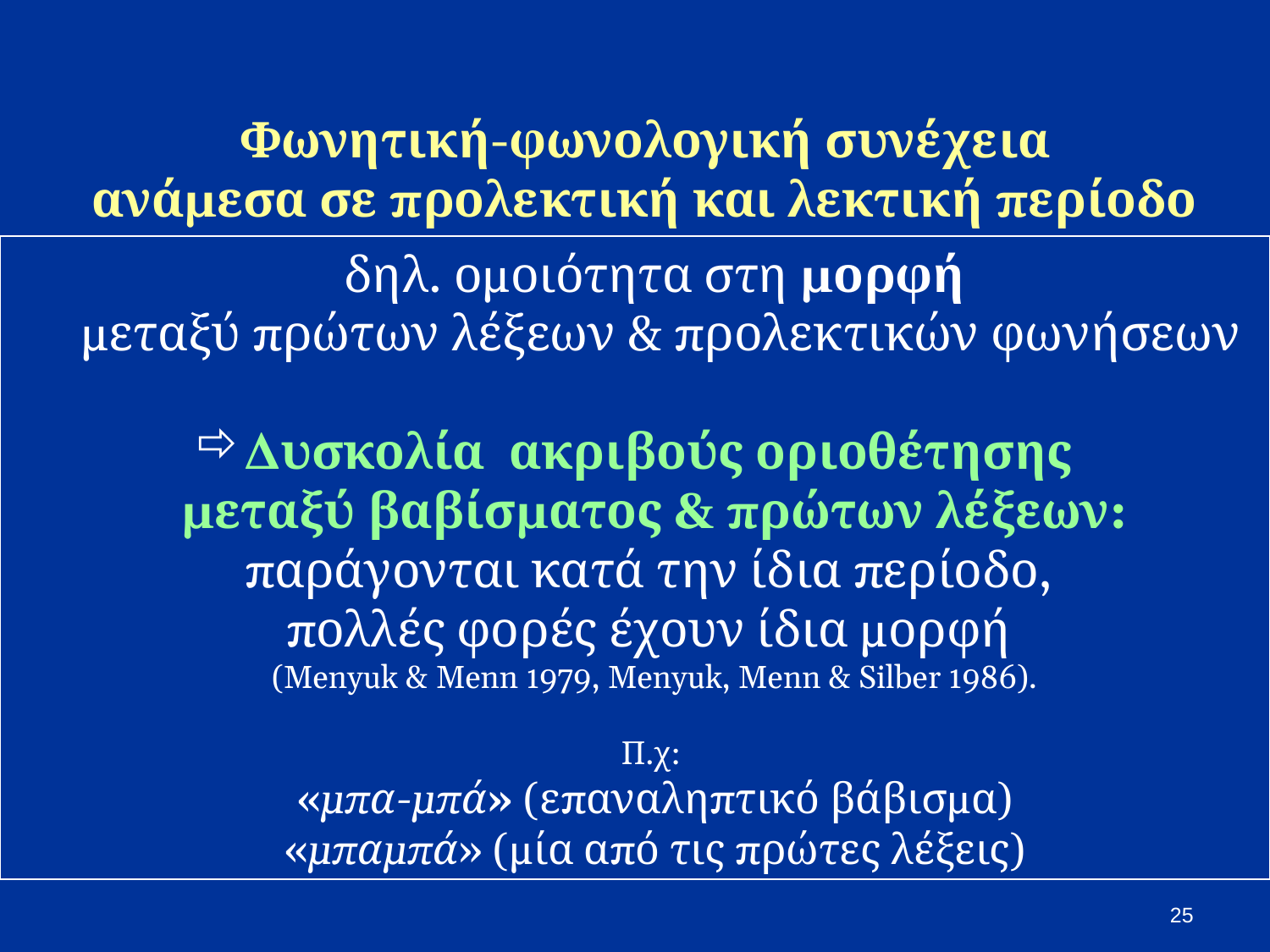

Φωνητική-φωνολογική συνέχεια
ανάμεσα σε προλεκτική και λεκτική περίοδο
δηλ. ομοιότητα στη μορφή
 μεταξύ πρώτων λέξεων & προλεκτικών φωνήσεων

Δυσκολία  ακριβούς οριοθέτησης
μεταξύ βαβίσματος & πρώτων λέξεων:
παράγονται κατά την ίδια περίοδο,
πολλές φορές έχουν ίδια μορφή
(Menyuk & Menn 1979, Menyuk, Menn & Silber 1986).

Π.χ:
«μπα-μπά» (επαναληπτικό βάβισμα)
«μπαμπά» (μία από τις πρώτες λέξεις)
25